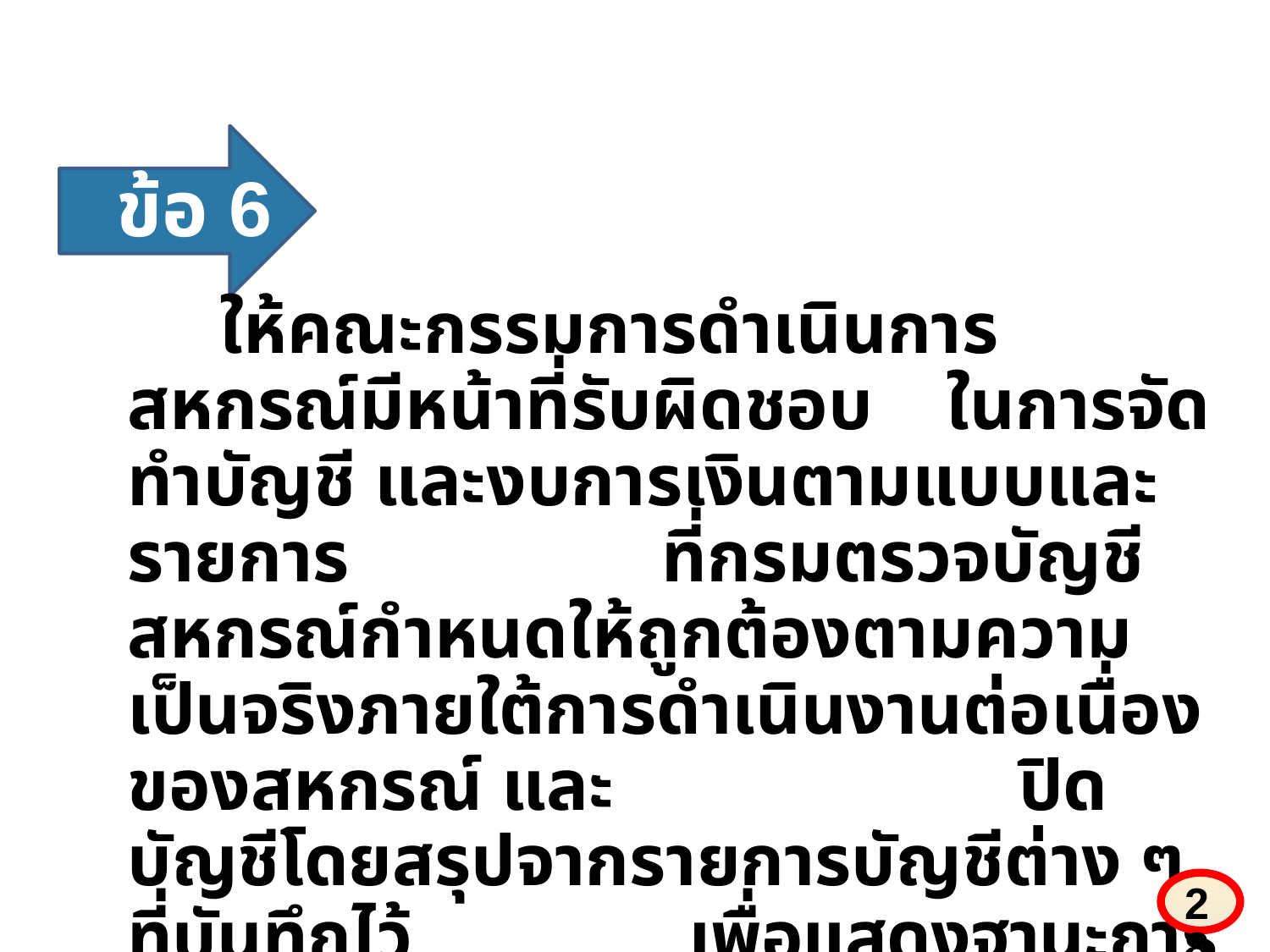

ข้อ 6
     ให้คณะกรรมการดำเนินการสหกรณ์มีหน้าที่รับผิดชอบ    ในการจัดทำบัญชี และงบการเงินตามแบบและรายการ                 ที่กรมตรวจบัญชีสหกรณ์กำหนดให้ถูกต้องตามความเป็นจริงภายใต้การดำเนินงานต่อเนื่องของสหกรณ์ และ                      ปิดบัญชีโดยสรุปจากรายการบัญชีต่าง ๆ ที่บันทึกไว้               เพื่อแสดงฐานะการเงิน ผลการดำเนินงานและกระแสเงินสด สำหรับรอบระยะเวลาบัญชีของสหกรณ์ ให้แล้วเสร็จโดยเร็ว
28